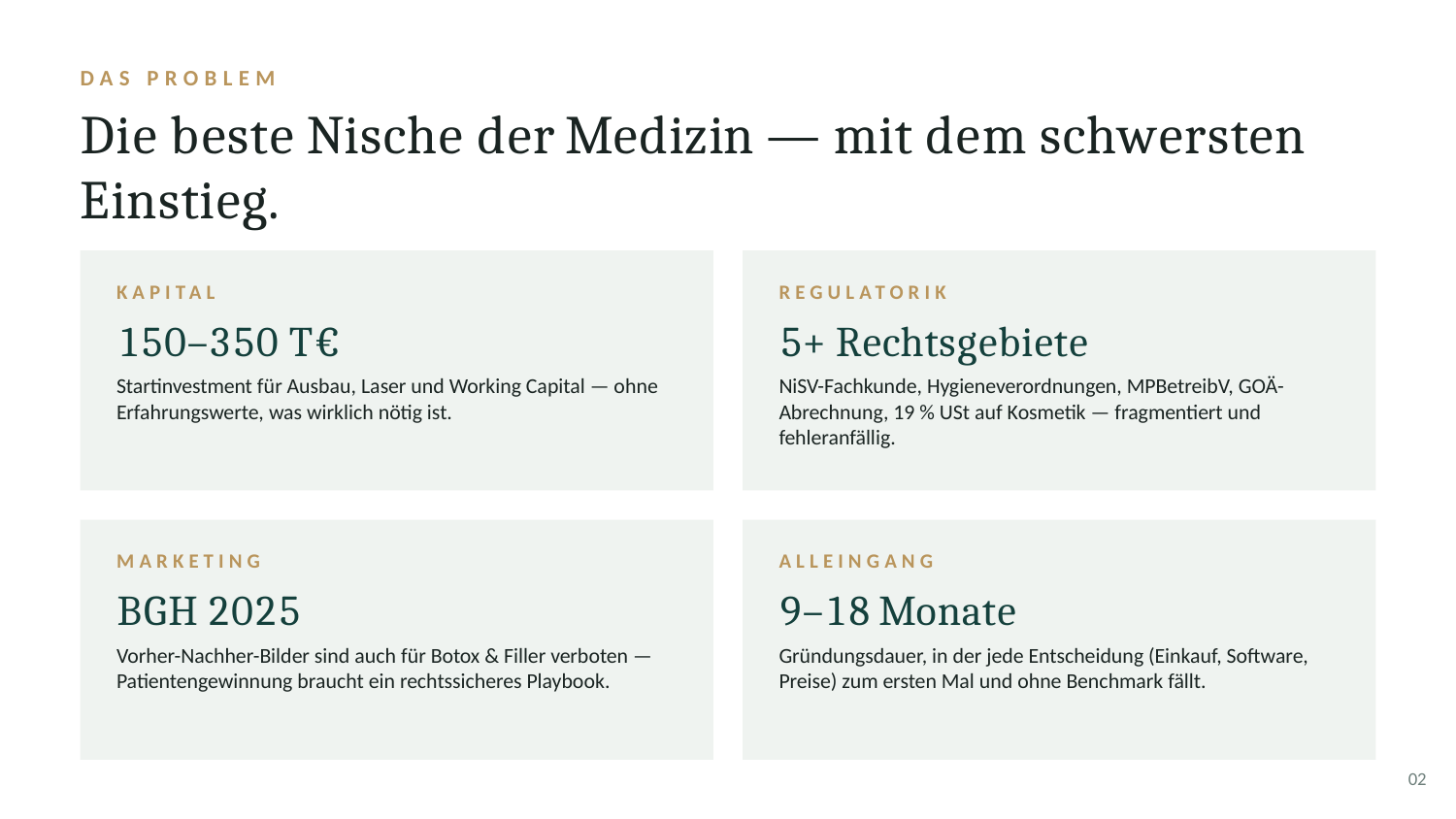

DAS PROBLEM
Die beste Nische der Medizin — mit dem schwersten Einstieg.

KAPITAL
REGULATORIK
150–350 T€
5+ Rechtsgebiete
Startinvestment für Ausbau, Laser und Working Capital — ohne Erfahrungswerte, was wirklich nötig ist.
NiSV-Fachkunde, Hygieneverordnungen, MPBetreibV, GOÄ-Abrechnung, 19 % USt auf Kosmetik — fragmentiert und fehleranfällig.

MARKETING
ALLEINGANG
BGH 2025
9–18 Monate
Vorher-Nachher-Bilder sind auch für Botox & Filler verboten — Patientengewinnung braucht ein rechtssicheres Playbook.
Gründungsdauer, in der jede Entscheidung (Einkauf, Software, Preise) zum ersten Mal und ohne Benchmark fällt.
02